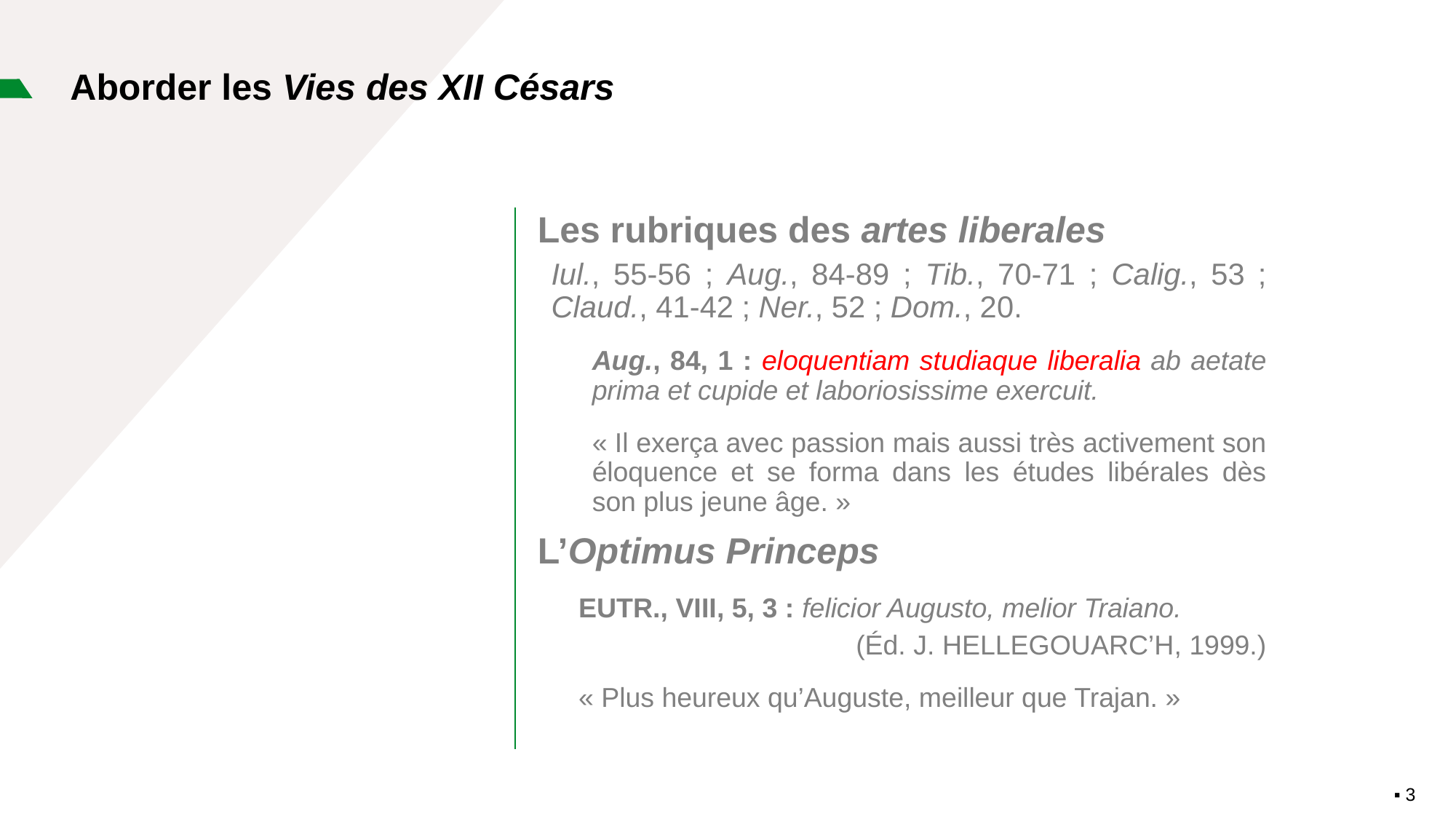

# Aborder les Vies des XII Césars
Les rubriques des artes liberales
Iul., 55-56 ; Aug., 84-89 ; Tib., 70-71 ; Calig., 53 ; Claud., 41-42 ; Ner., 52 ; Dom., 20.
Aug., 84, 1 : eloquentiam studiaque liberalia ab aetate prima et cupide et laboriosissime exercuit.
« Il exerça avec passion mais aussi très activement son éloquence et se forma dans les études libérales dès son plus jeune âge. »
L’Optimus Princeps
Eutr., VIII, 5, 3 : felicior Augusto, melior Traiano.
(Éd. J. Hellegouarc’h, 1999.)
« Plus heureux qu’Auguste, meilleur que Trajan. »
▪︎ 3